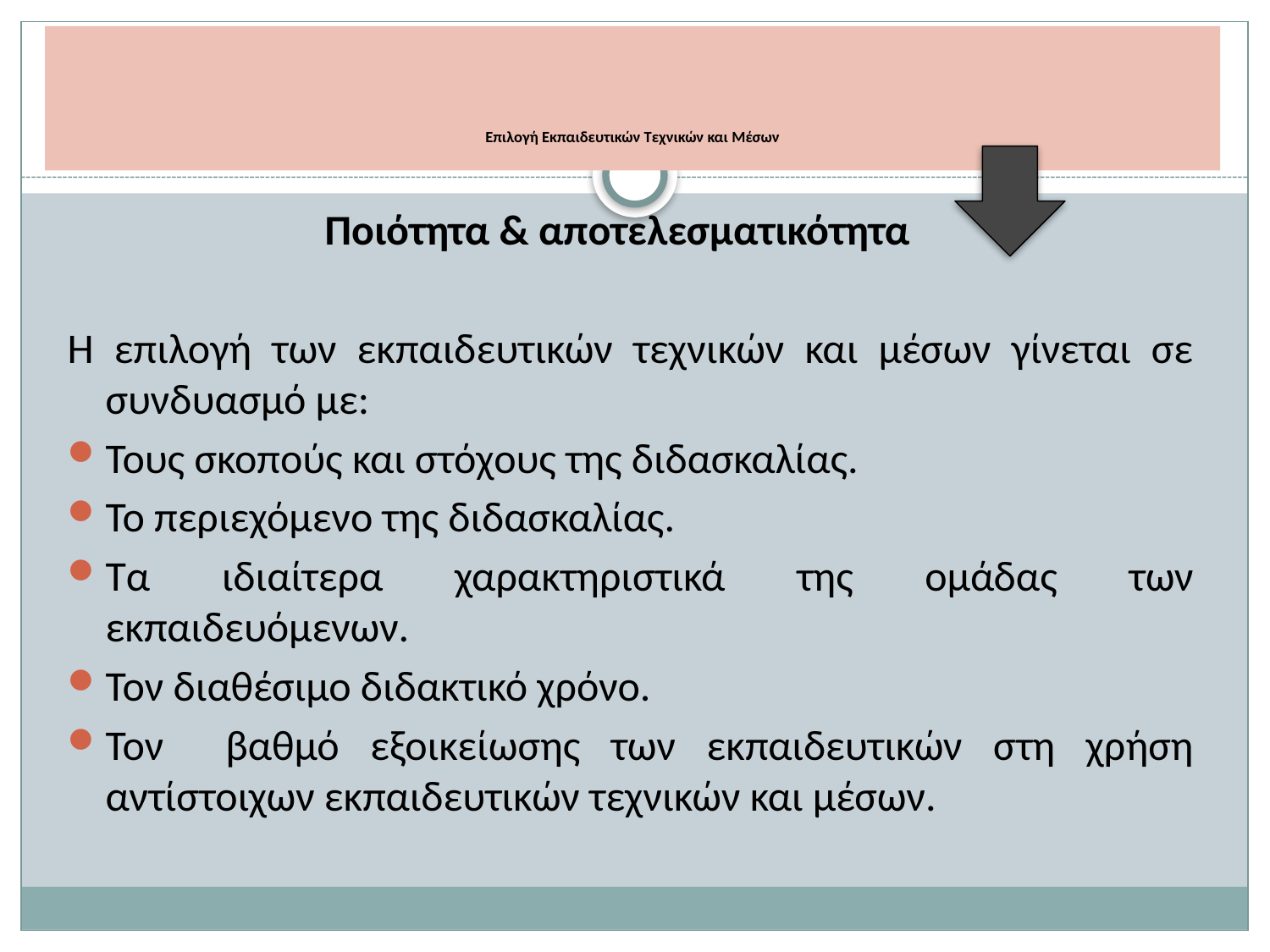

# Επιλογή Εκπαιδευτικών Τεχνικών και Μέσων

                           Ποιότητα & αποτελεσματικότητα

Η επιλογή των εκπαιδευτικών τεχνικών και μέσων γίνεται σε συνδυασμό με:
Τους σκοπούς και στόχους της διδασκαλίας.
Το περιεχόμενο της διδασκαλίας.
Τα ιδιαίτερα χαρακτηριστικά της ομάδας των εκπαιδευόμενων.
Τον διαθέσιμο διδακτικό χρόνο.
Τον  βαθμό εξοικείωσης των εκπαιδευτικών στη χρήση αντίστοιχων εκπαιδευτικών τεχνικών και μέσων.